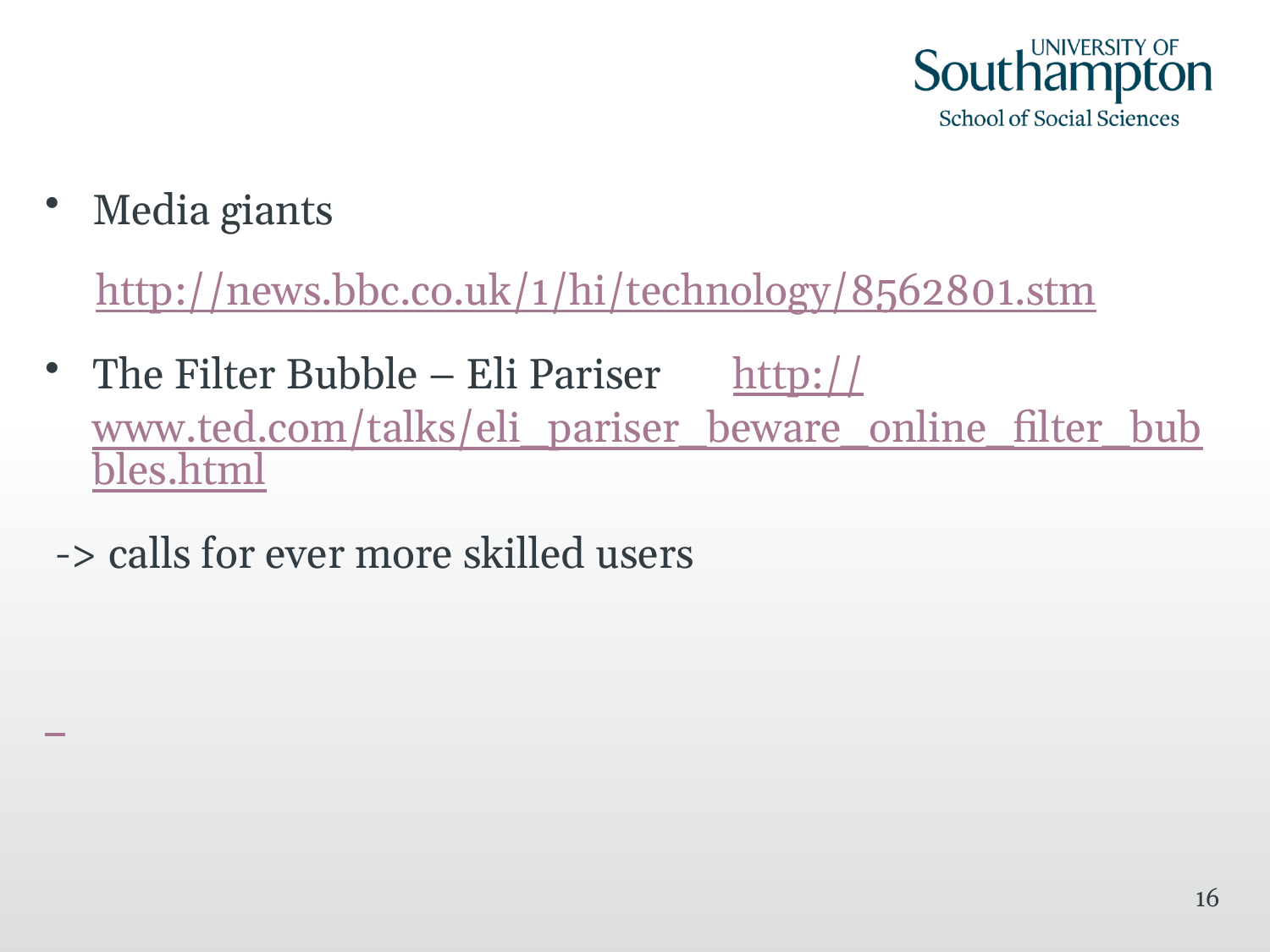

Media giants
     http://news.bbc.co.uk/1/hi/technology/8562801.stm
The Filter Bubble – Eli Pariser       http://www.ted.com/talks/eli_pariser_beware_online_filter_bubbles.html
 -> calls for ever more skilled users

16